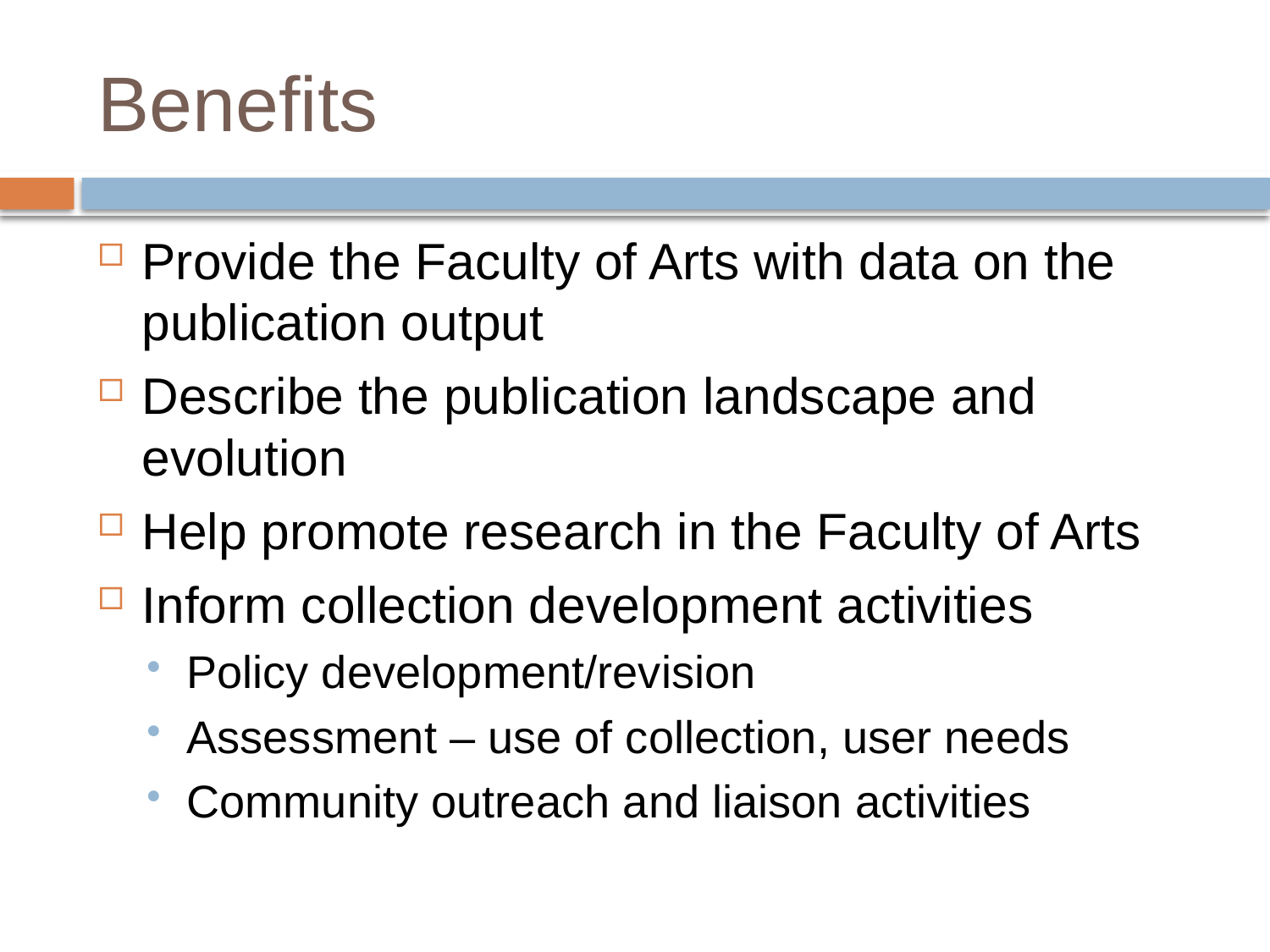

# Benefits
Provide the Faculty of Arts with data on the publication output
Describe the publication landscape and evolution
Help promote research in the Faculty of Arts
Inform collection development activities
Policy development/revision
Assessment – use of collection, user needs
Community outreach and liaison activities